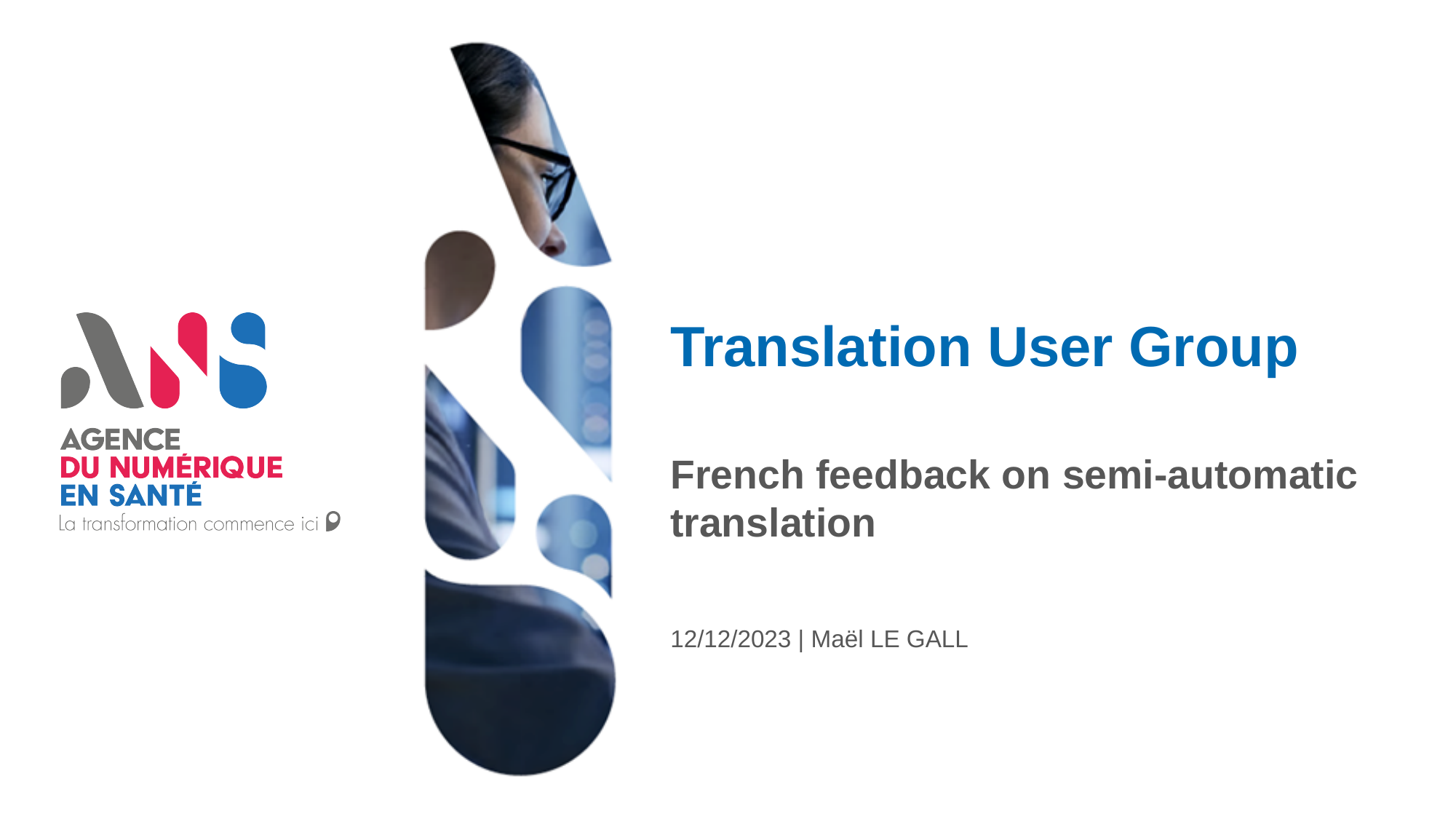

# Translation User Group
French feedback on semi-automatic translation
12/12/2023 | Maël LE GALL